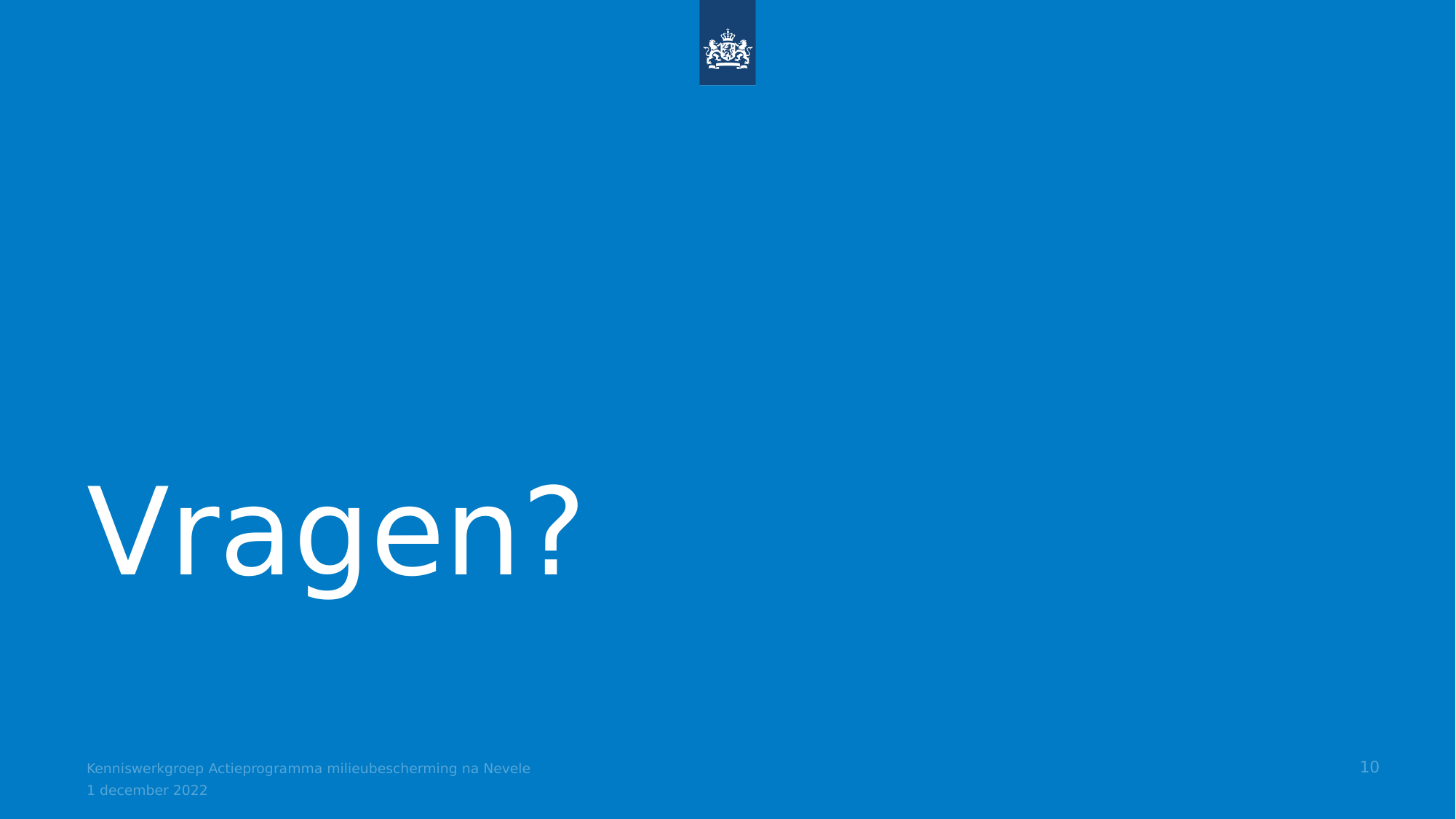

# Vragen?
Kenniswerkgroep Actieprogramma milieubescherming na Nevele
10
1 december 2022